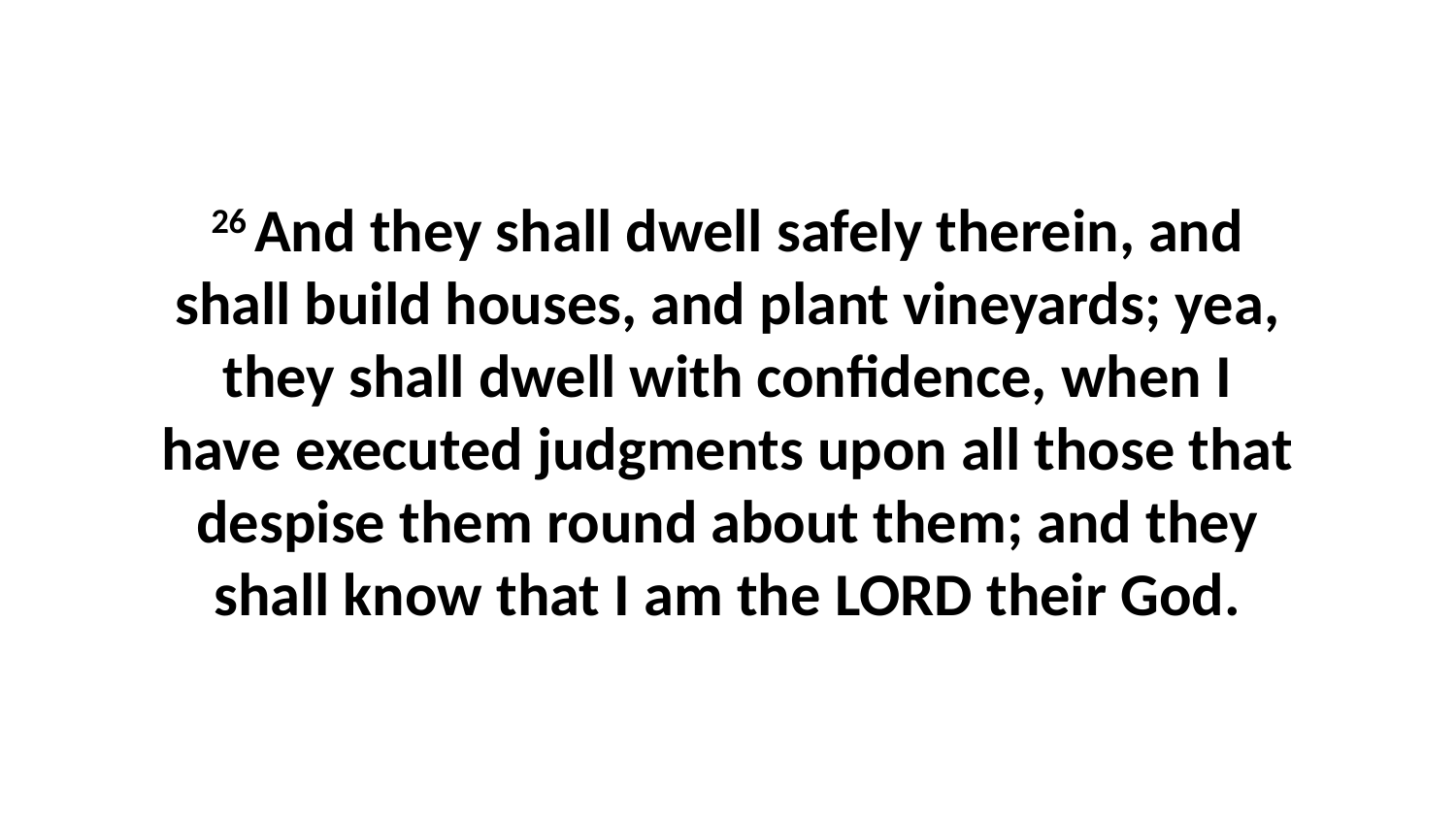

26 And they shall dwell safely therein, and shall build houses, and plant vineyards; yea, they shall dwell with confidence, when I have executed judgments upon all those that despise them round about them; and they shall know that I am the LORD their God.